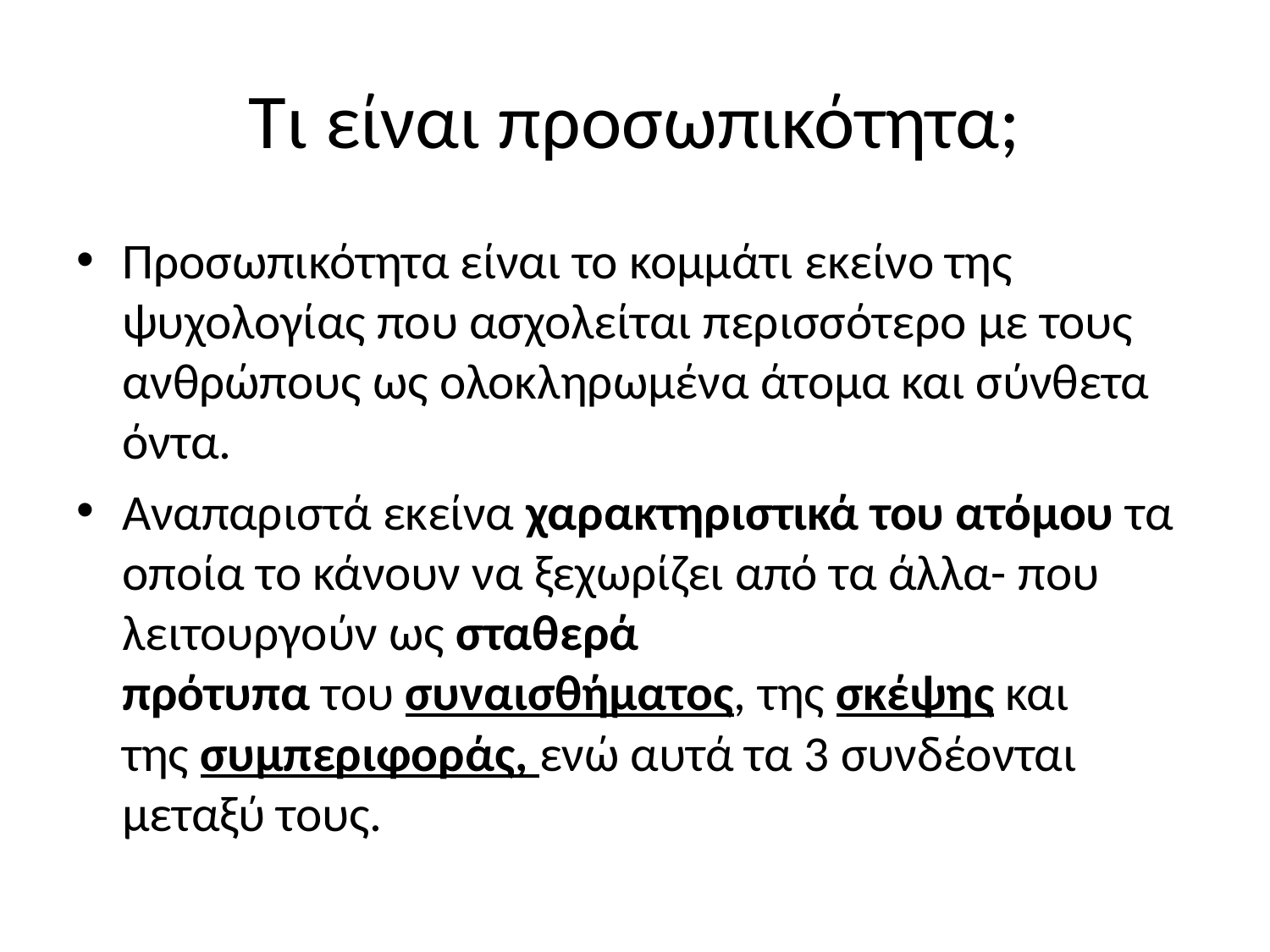

# Τι είναι προσωπικότητα;
Προσωπικότητα είναι το κομμάτι εκείνο της ψυχολογίας που ασχολείται περισσότερο με τους ανθρώπους ως ολοκληρωμένα άτομα και σύνθετα όντα.
Αναπαριστά εκείνα χαρακτηριστικά του ατόμου τα οποία το κάνουν να ξεχωρίζει από τα άλλα- που λειτουργούν ως σταθερά πρότυπα του συναισθήματος, της σκέψης και της συμπεριφοράς, ενώ αυτά τα 3 συνδέονται μεταξύ τους.